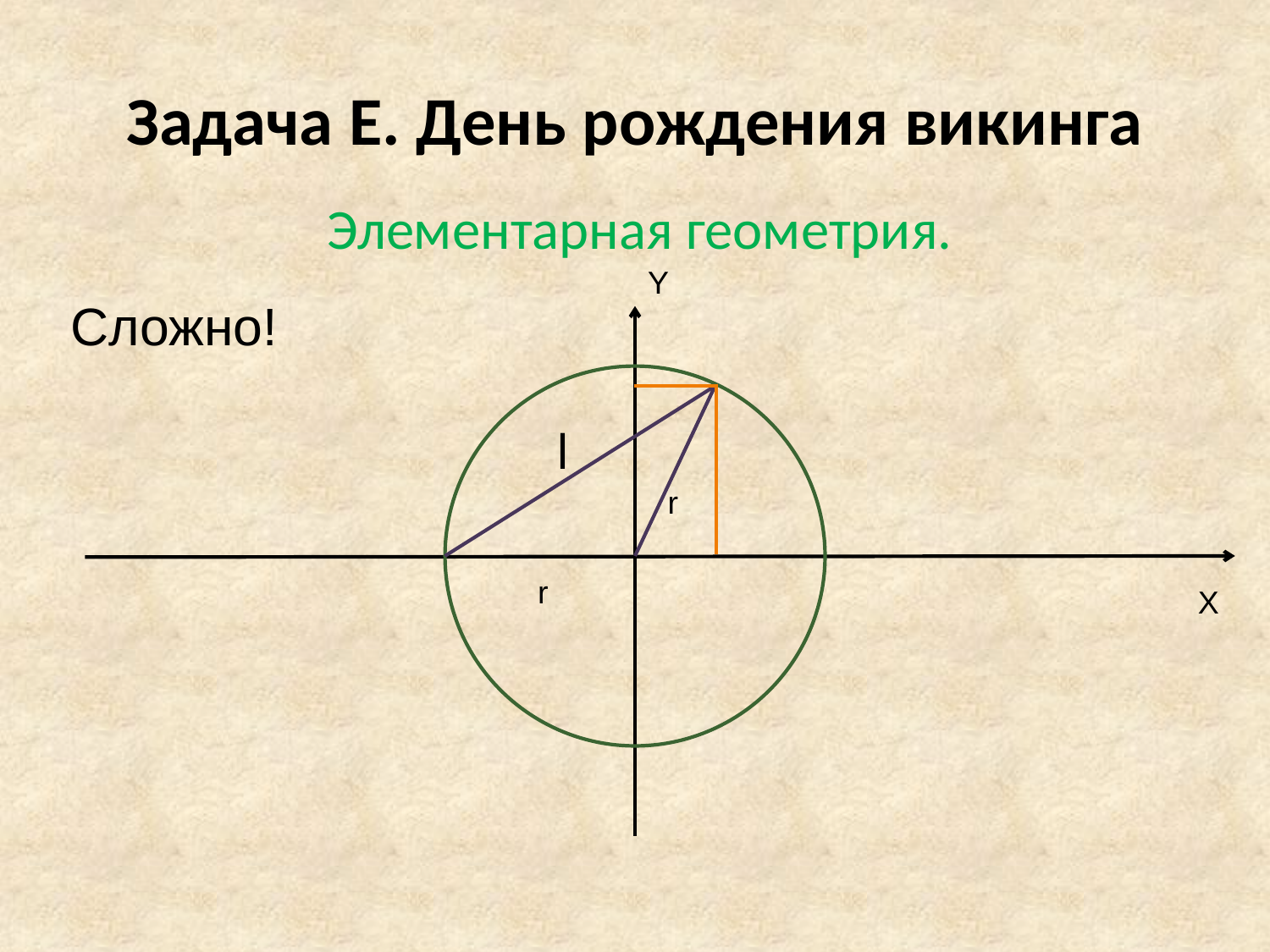

# Задача E. День рождения викинга
Элементарная геометрия.
Y
Сложно!

l
r
r
X